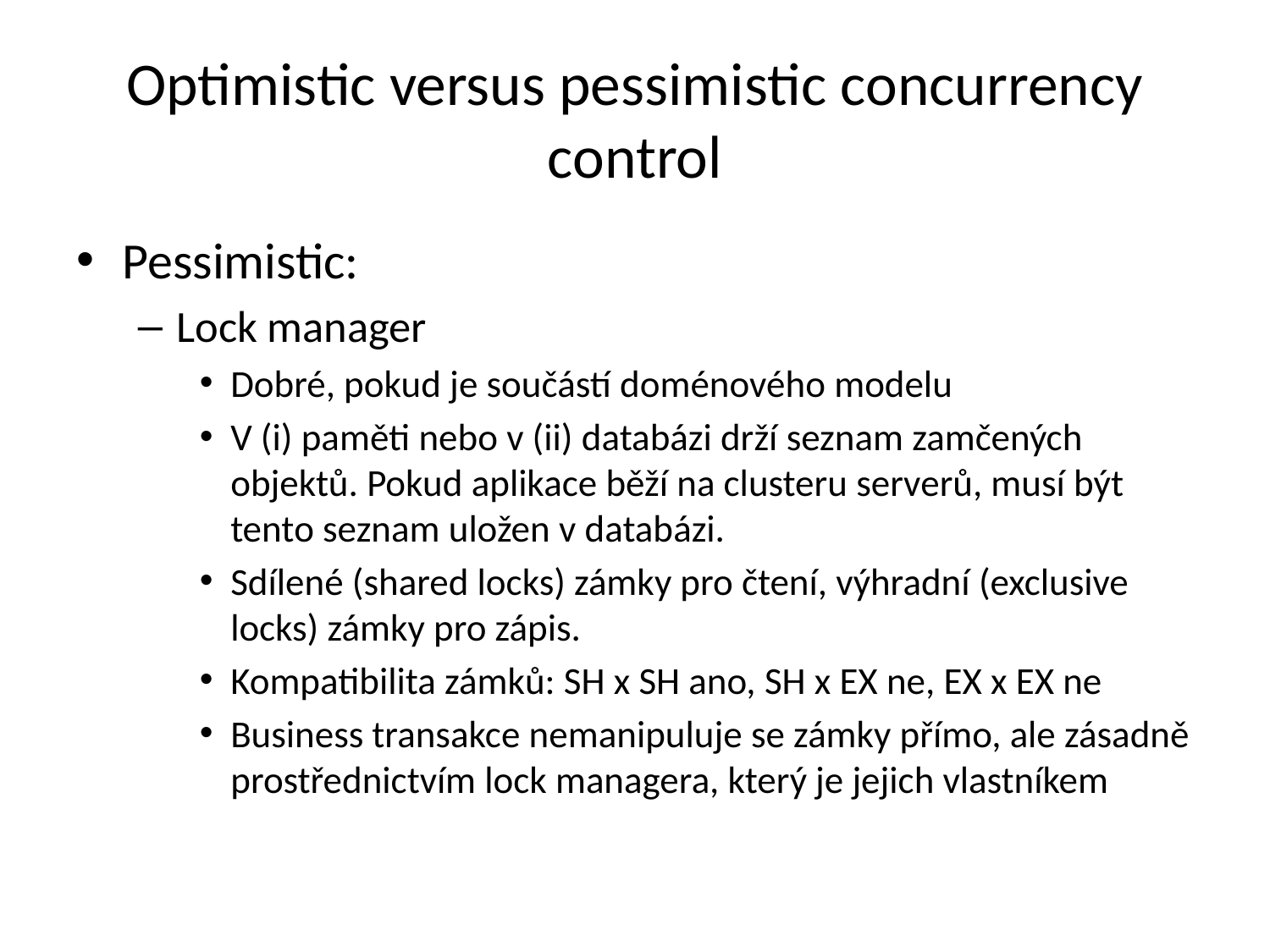

# Optimistic versus pessimistic concurrency control
Pessimistic:
Lock manager
Dobré, pokud je součástí doménového modelu
V (i) paměti nebo v (ii) databázi drží seznam zamčených objektů. Pokud aplikace běží na clusteru serverů, musí být tento seznam uložen v databázi.
Sdílené (shared locks) zámky pro čtení, výhradní (exclusive locks) zámky pro zápis.
Kompatibilita zámků: SH x SH ano, SH x EX ne, EX x EX ne
Business transakce nemanipuluje se zámky přímo, ale zásadně prostřednictvím lock managera, který je jejich vlastníkem